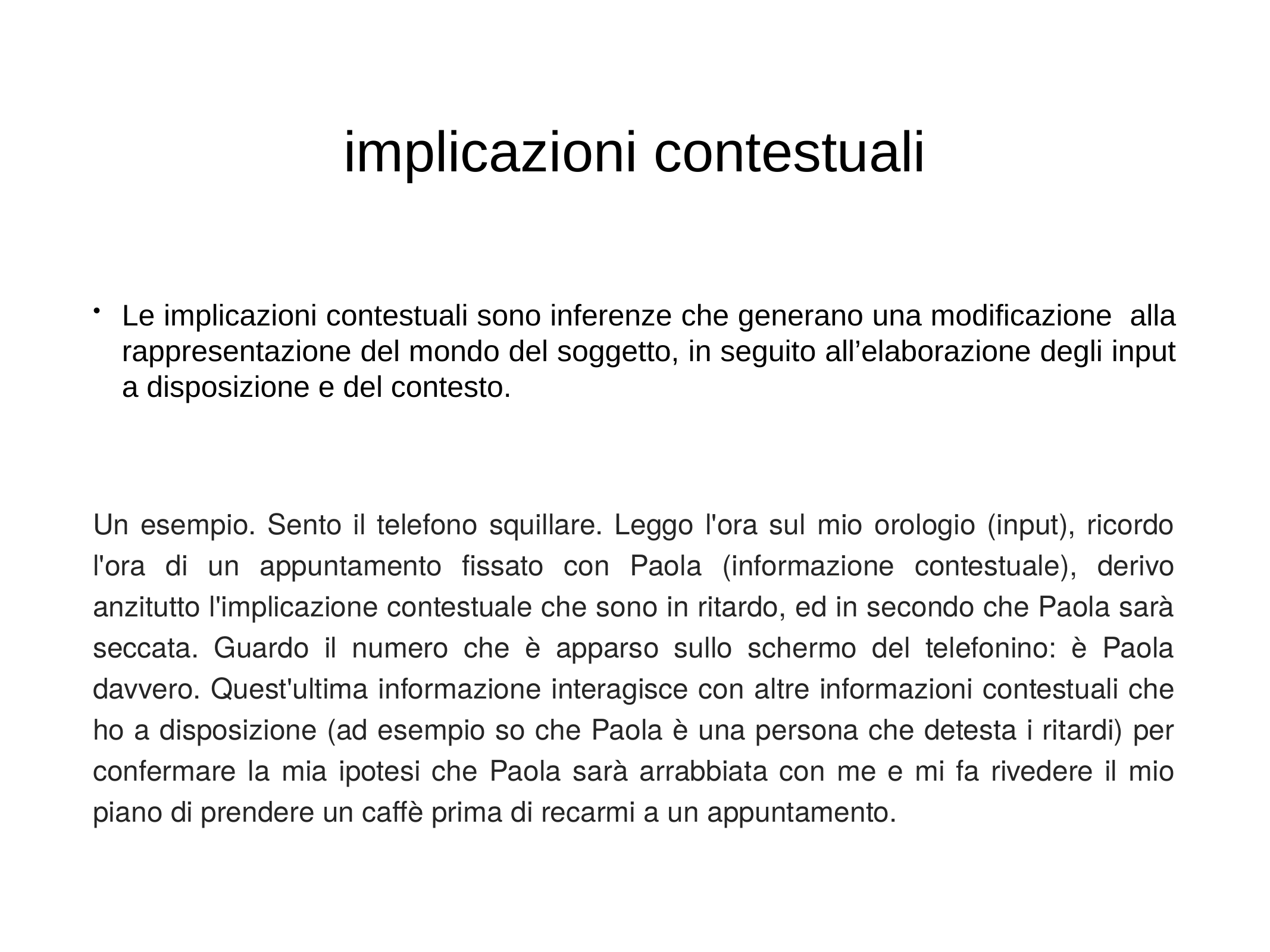

# implicazioni contestuali
Le implicazioni contestuali sono inferenze che generano una modificazione  alla rappresentazione del mondo del soggetto, in seguito all’elaborazione degli input a disposizione e del contesto.

Un esempio. Sento il telefono squillare. Leggo l'ora sul mio orologio (input), ricordo l'ora di un appuntamento fissato con Paola (informazione contestuale), derivo anzitutto l'implicazione contestuale che sono in ritardo, ed in secondo che Paola sarà seccata. Guardo il numero che è apparso sullo schermo del telefonino: è Paola davvero. Quest'ultima informazione interagisce con altre informazioni contestuali che ho a disposizione (ad esempio so che Paola è una persona che detesta i ritardi) per confermare la mia ipotesi che Paola sarà arrabbiata con me e mi fa rivedere il mio piano di prendere un caffè prima di recarmi a un appuntamento.